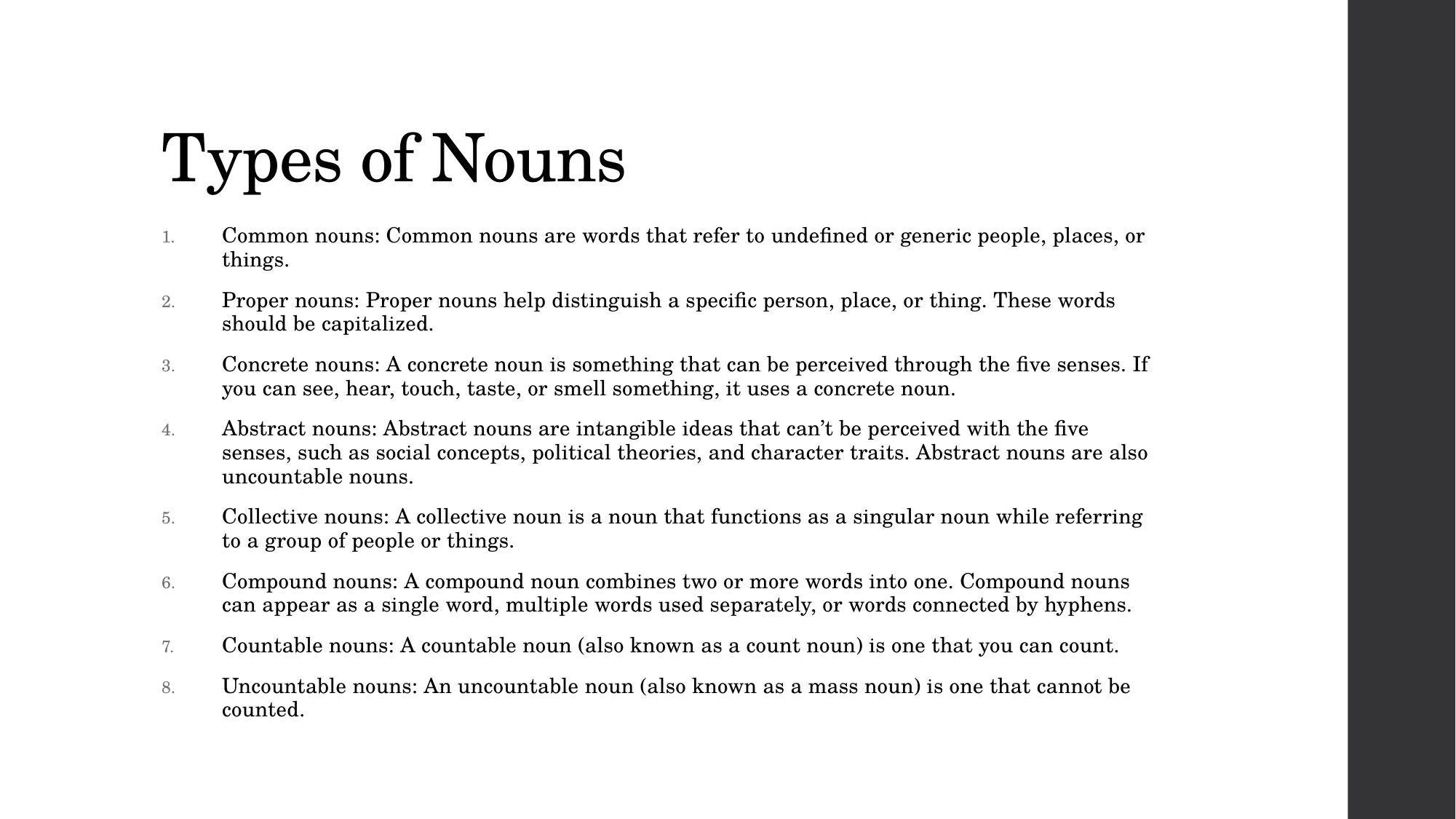

# Types of Nouns
Common nouns: Common nouns are words that refer to undefined or generic people, places, or things.
Proper nouns: Proper nouns help distinguish a specific person, place, or thing. These words should be capitalized.
Concrete nouns: A concrete noun is something that can be perceived through the five senses. If you can see, hear, touch, taste, or smell something, it uses a concrete noun.
Abstract nouns: Abstract nouns are intangible ideas that can’t be perceived with the five senses, such as social concepts, political theories, and character traits. Abstract nouns are also uncountable nouns.
Collective nouns: A collective noun is a noun that functions as a singular noun while referring to a group of people or things.
Compound nouns: A compound noun combines two or more words into one. Compound nouns can appear as a single word, multiple words used separately, or words connected by hyphens.
Countable nouns: A countable noun (also known as a count noun) is one that you can count.
Uncountable nouns: An uncountable noun (also known as a mass noun) is one that cannot be counted.